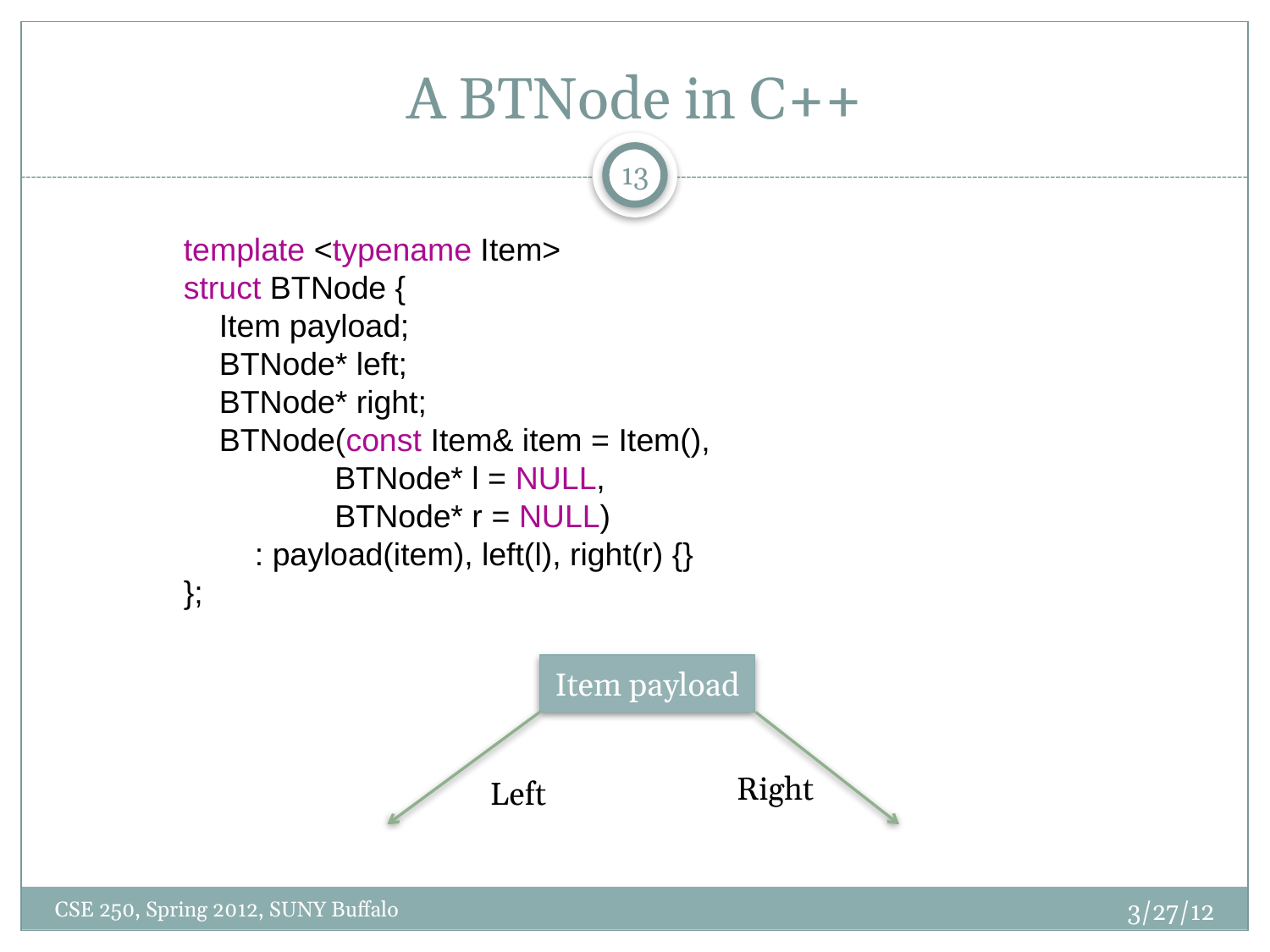

# A BTNode in C++
13
template <typename Item>
struct BTNode {
    Item payload;
    BTNode* left;
    BTNode* right;
    BTNode(const Item& item = Item(),
                 BTNode* l = NULL,
                 BTNode* r = NULL)
        : payload(item), left(l), right(r) {}
};
Item payload
Right
Left
3/27/12
CSE 250, Spring 2012, SUNY Buffalo